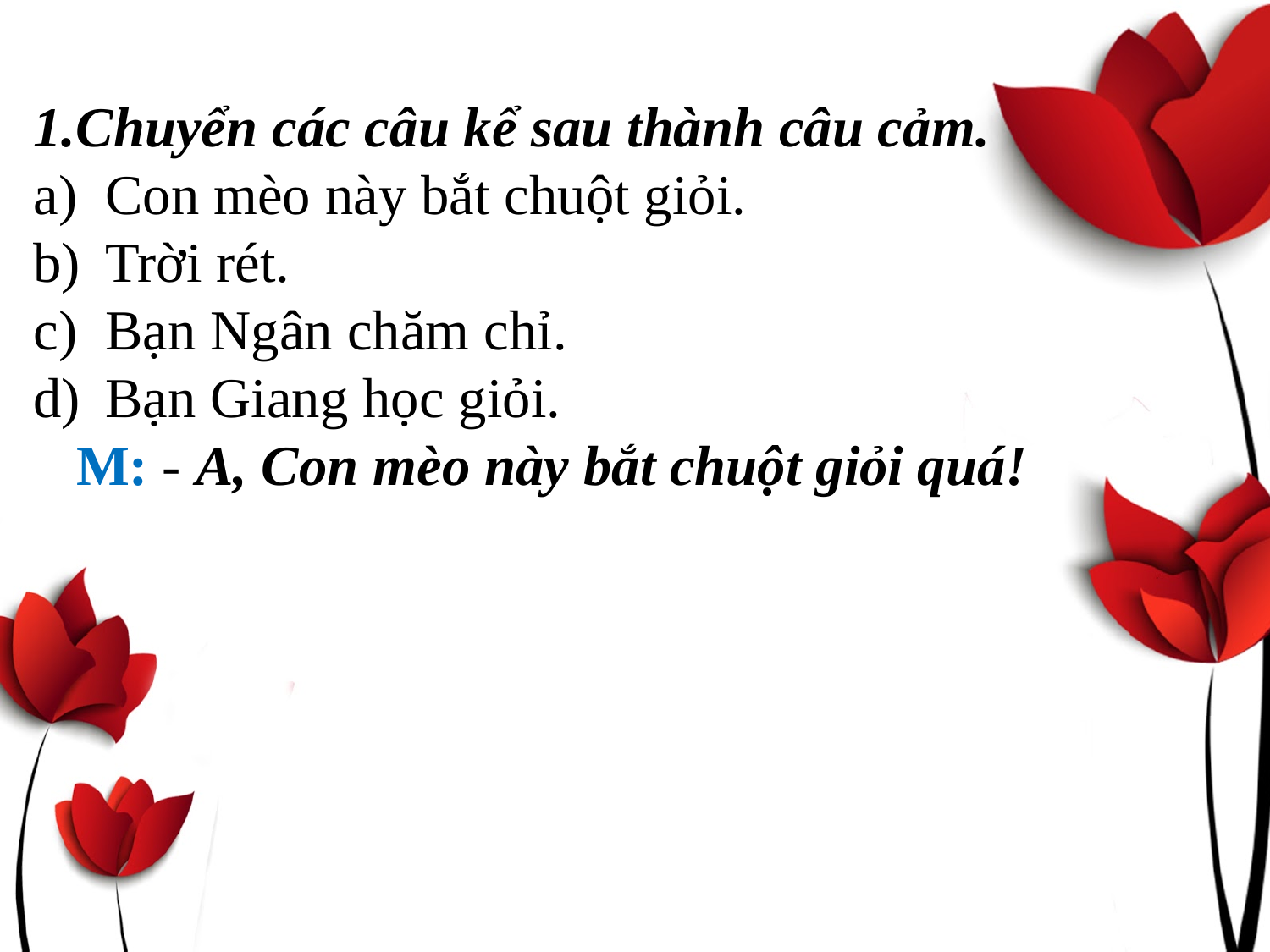

Chuyển các câu kể sau thành câu cảm.
Con mèo này bắt chuột giỏi.
Trời rét.
Bạn Ngân chăm chỉ.
Bạn Giang học giỏi.
   M: - A, Con mèo này bắt chuột giỏi quá!